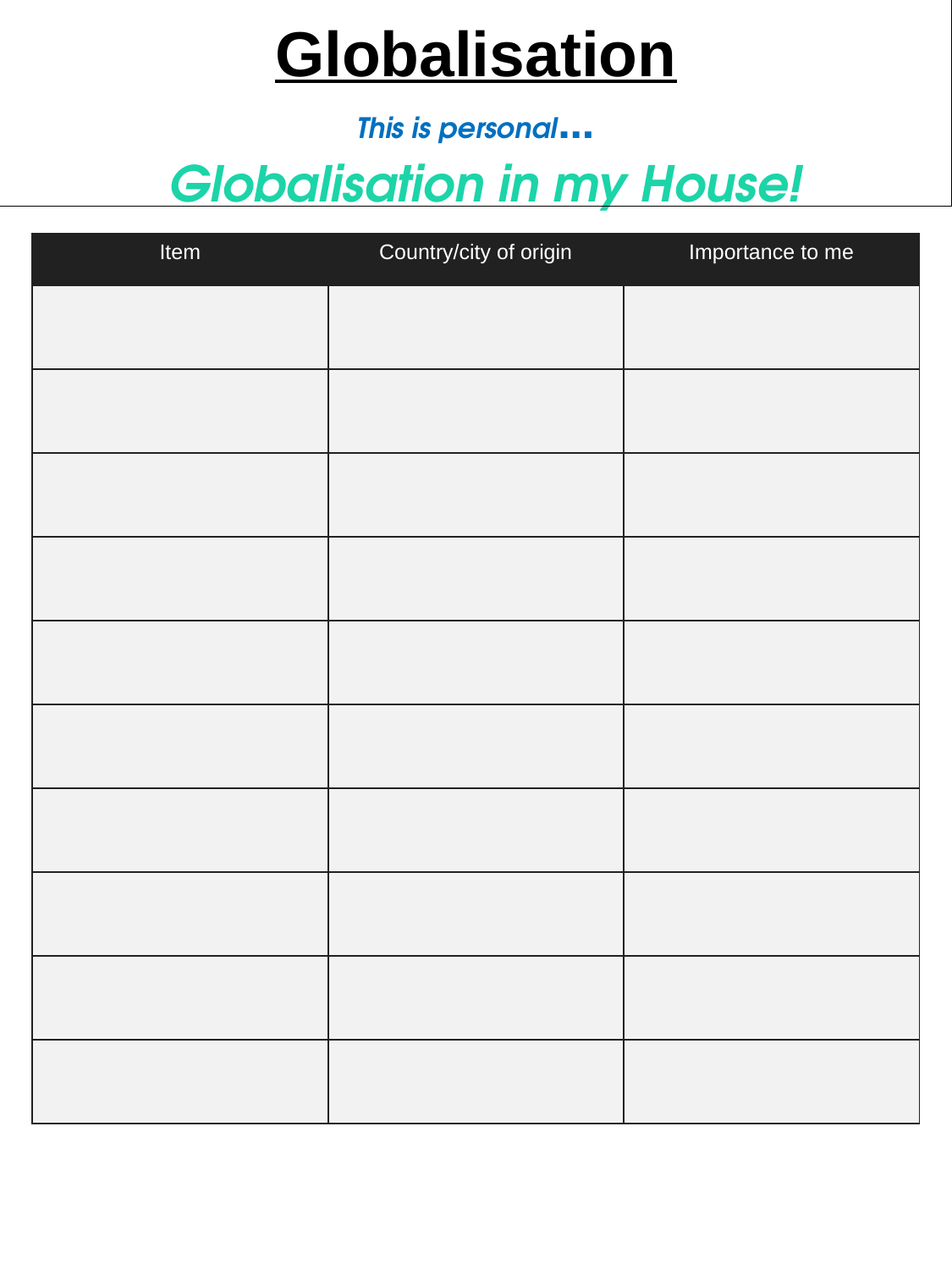

Globalisation
This is personal…
# Globalisation in my House!
| Item | Country/city of origin | Importance to me |
| --- | --- | --- |
|  |  |  |
|  |  |  |
|  |  |  |
|  |  |  |
|  |  |  |
|  |  |  |
|  |  |  |
|  |  |  |
|  |  |  |
|  |  |  |